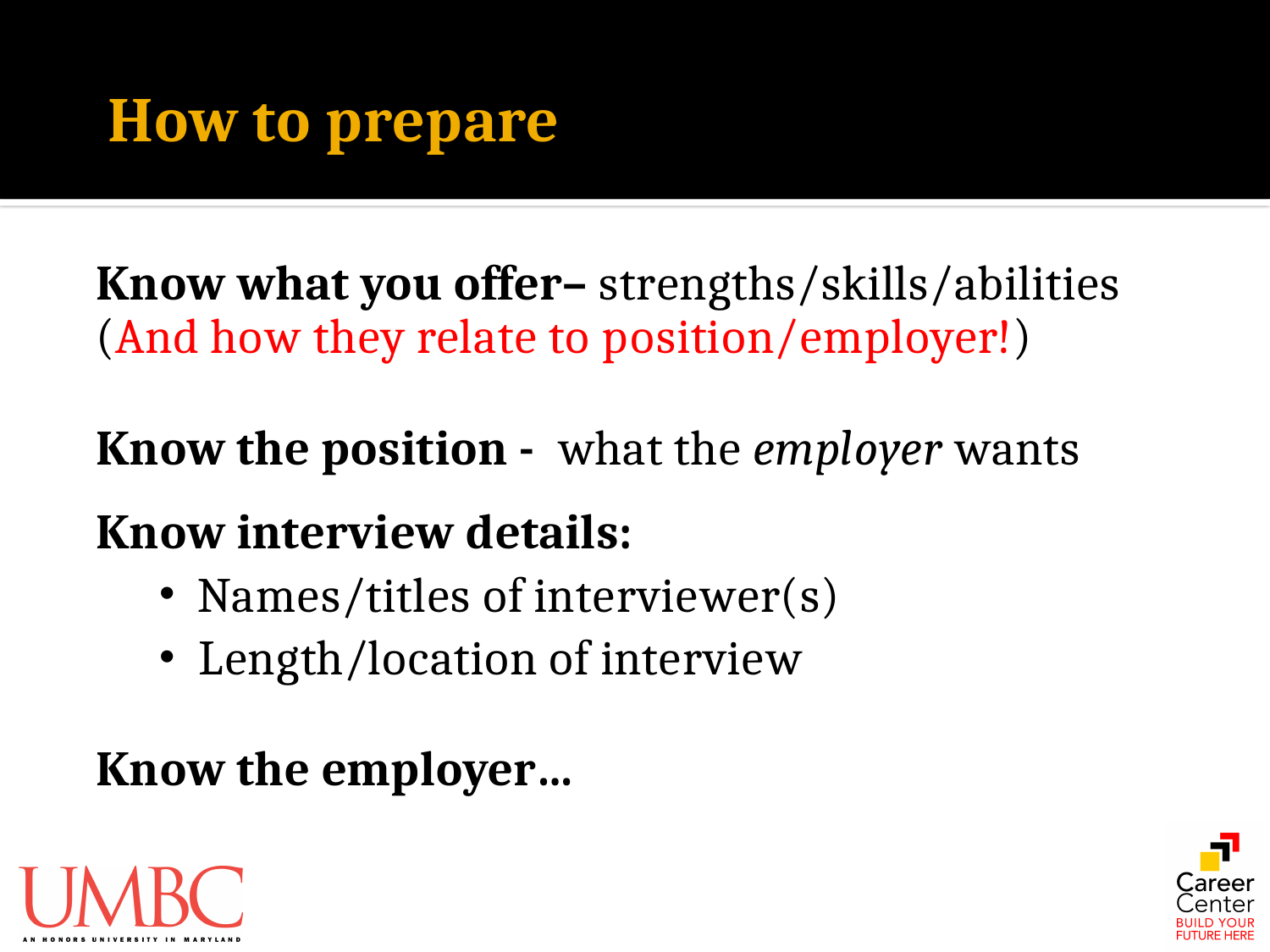

# How to prepare
Know what you offer– strengths/skills/abilities
(And how they relate to position/employer!)

Know the position -  what the employer wants

Know interview details:
Names/titles of interviewer(s)
Length/location of interview

Know the employer…